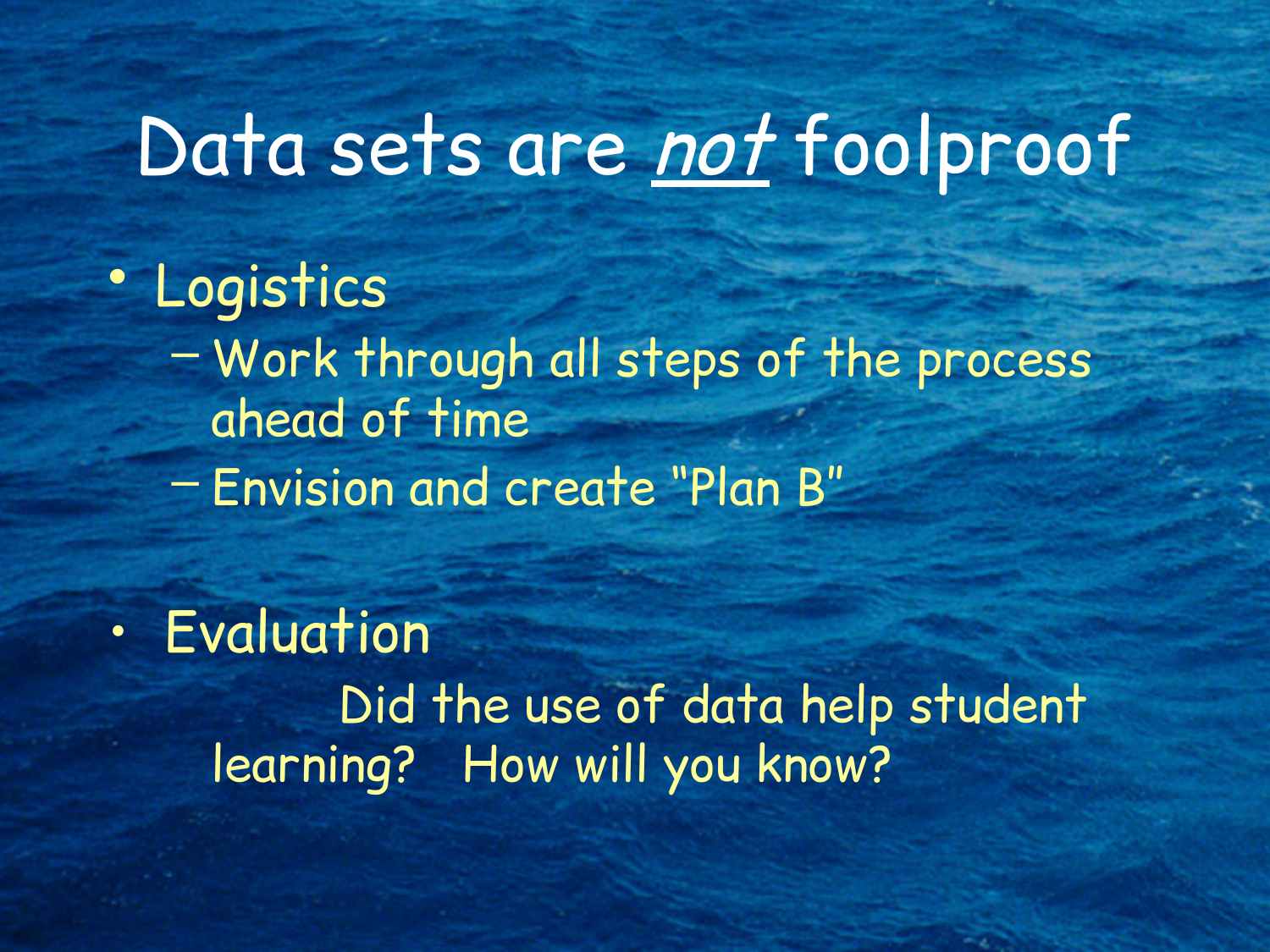

# Data sets are not foolproof
Logistics
Work through all steps of the process ahead of time
Envision and create “Plan B”

•  Evaluation
		Did the use of data help student learning?   How will you know?